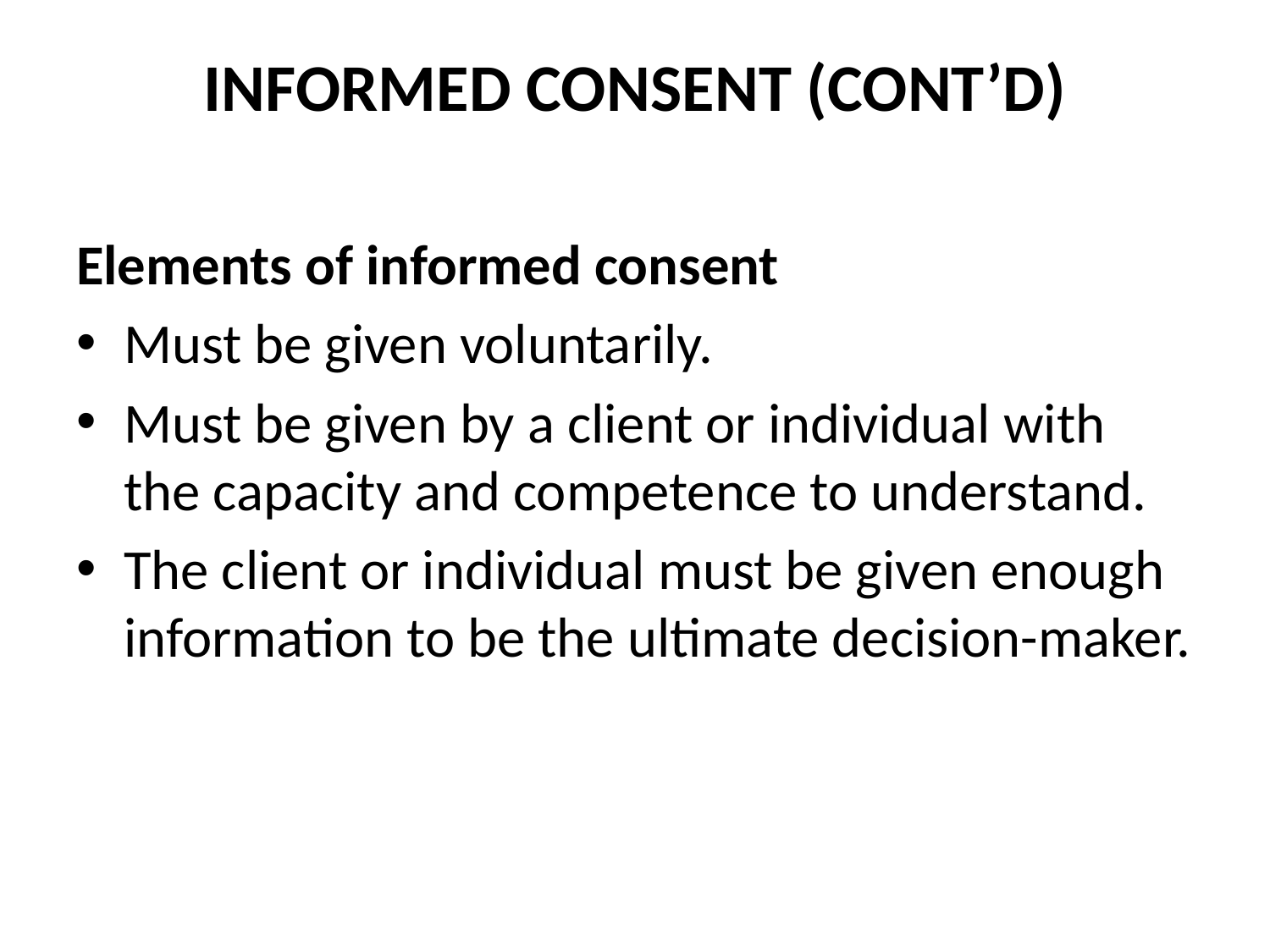

# INFORMED CONSENT (CONT’D)
Elements of informed consent
Must be given voluntarily.
Must be given by a client or individual with the capacity and competence to understand.
The client or individual must be given enough information to be the ultimate decision-maker.